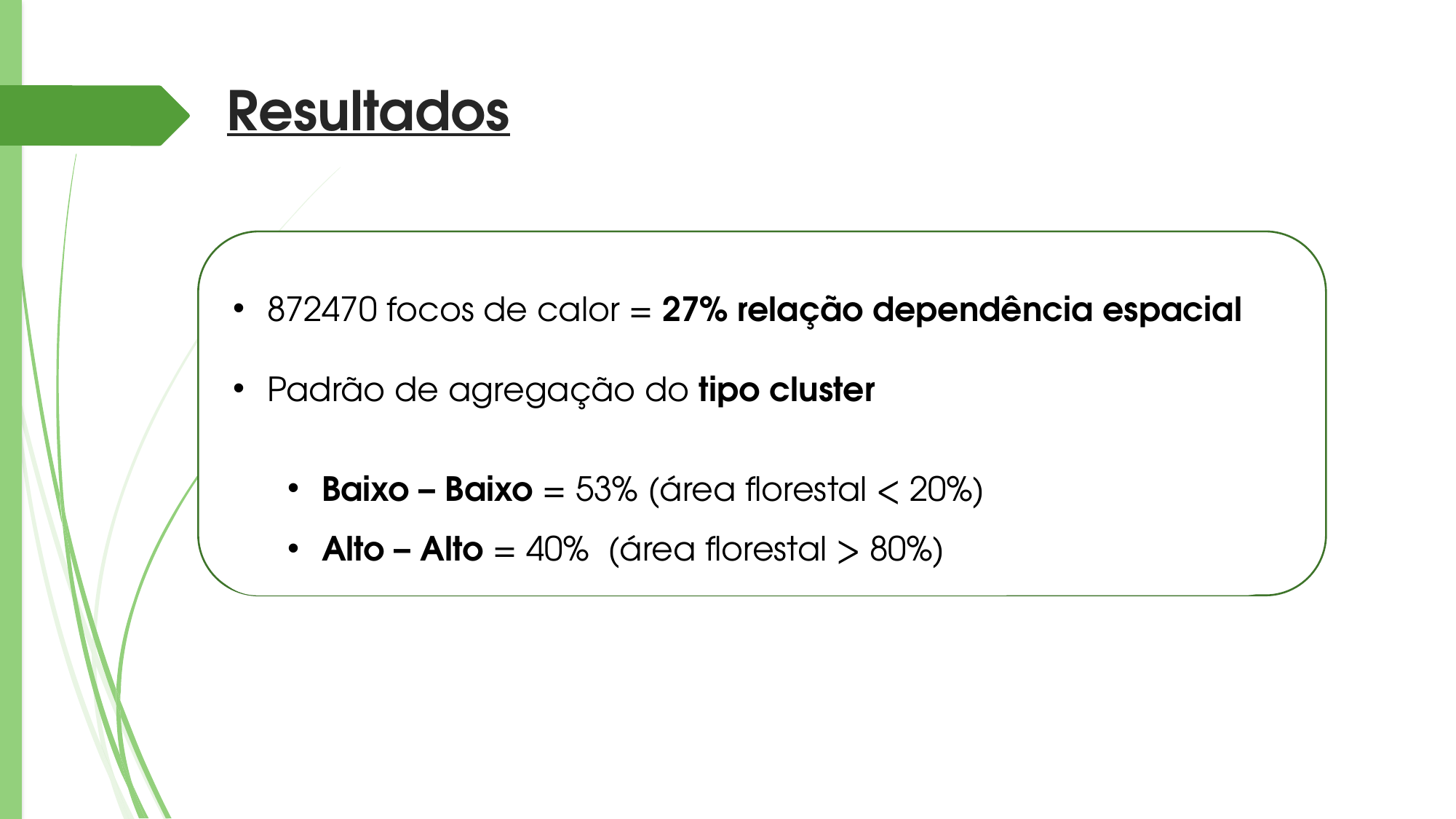

Resultados

872470 focos de calor = 27% relação dependência espacial

Padrão de agregação do tipo cluster

Baixo – Baixo = 53% (área florestal < 20%)
Alto – Alto = 40%  (área florestal > 80%)